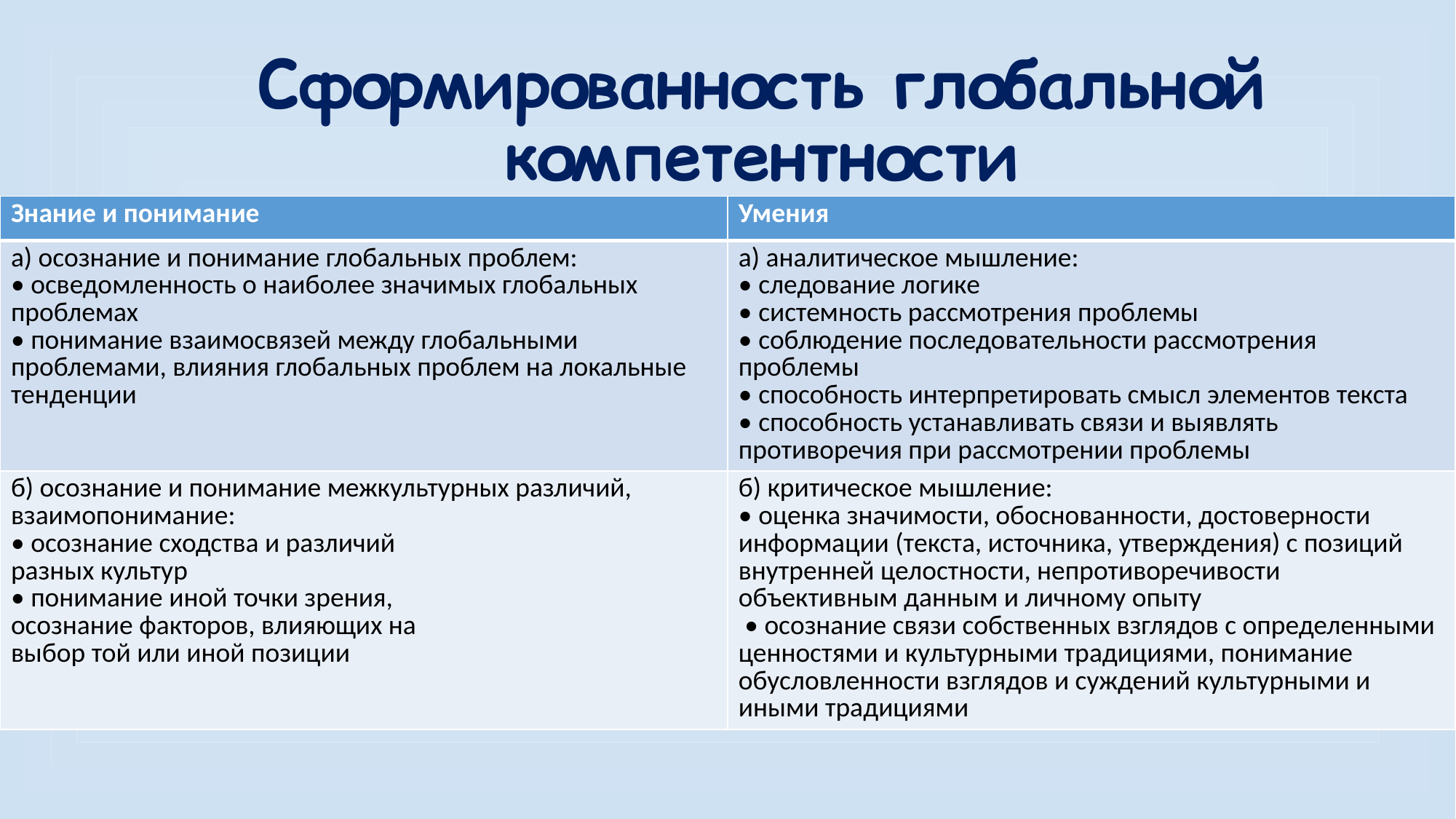

# Сформированность глобальной компетентности
| Знание и понимание | Умения |
| --- | --- |
| а) осознание и понимание глобальных проблем: • осведомленность о наиболее значимых глобальных проблемах • понимание взаимосвязей между глобальными проблемами, влияния глобальных проблем на локальные тенденции | а) аналитическое мышление: • следование логике • системность рассмотрения проблемы • соблюдение последовательности рассмотрения проблемы • способность интерпретировать смысл элементов текста • способность устанавливать связи и выявлять противоречия при рассмотрении проблемы |
| б) осознание и понимание межкультурных различий, взаимопонимание: • осознание сходства и различий разных культур • понимание иной точки зрения, осознание факторов, влияющих на выбор той или иной позиции | б) критическое мышление: • оценка значимости, обоснованности, достоверности информации (текста, источника, утверждения) с позиций внутренней целостности, непротиворечивости объективным данным и личному опыту • осознание связи собственных взглядов с определенными ценностями и культурными традициями, понимание обусловленности взглядов и суждений культурными и иными традициями |